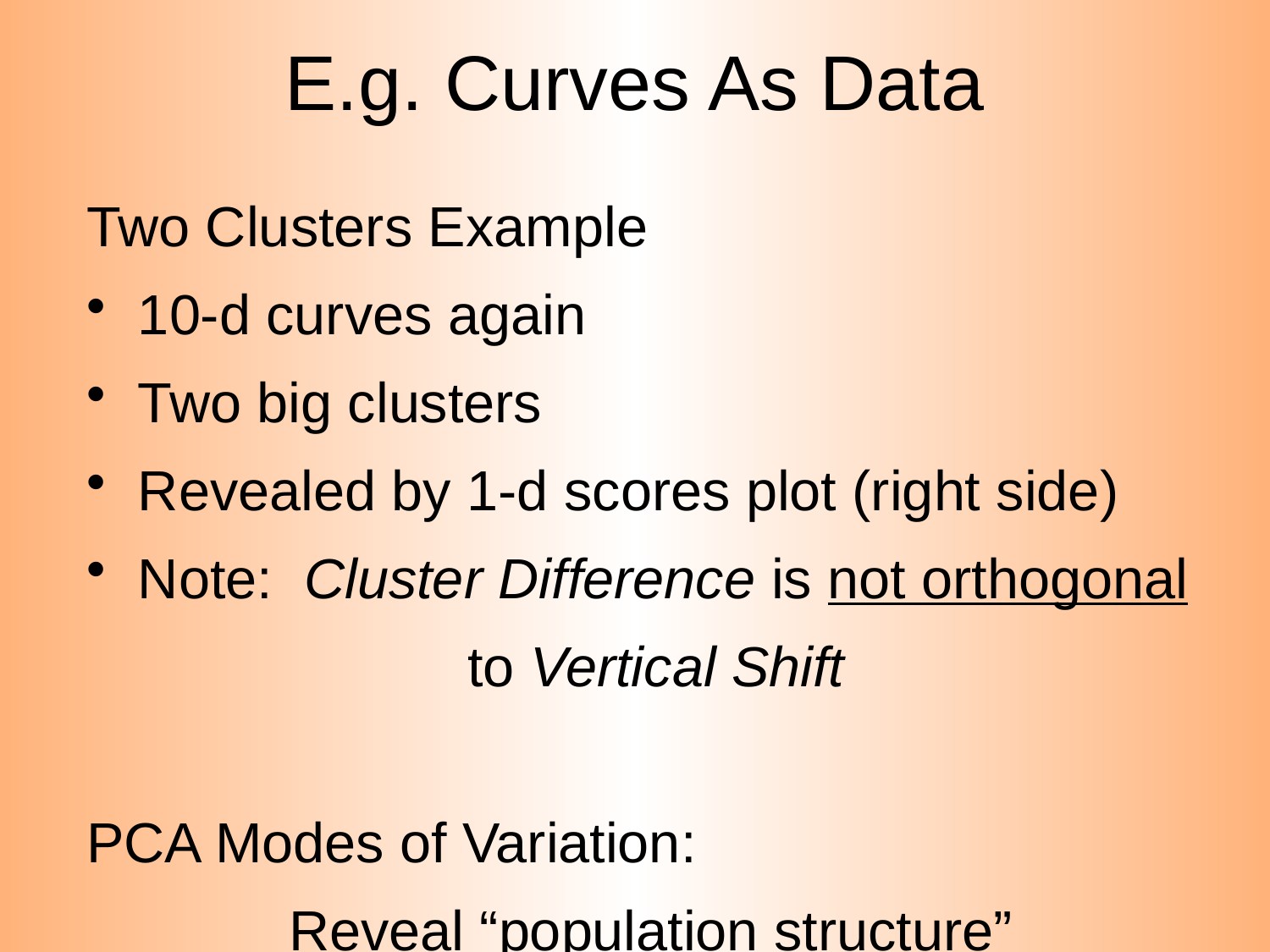

# E.g. Curves As Data
Two Clusters Example
  10-d curves again
  Two big clusters
  Revealed by 1-d scores plot (right side)
  Note:  Cluster Difference is not orthogonal
			to Vertical Shift

PCA Modes of Variation:
Reveal “population structure”